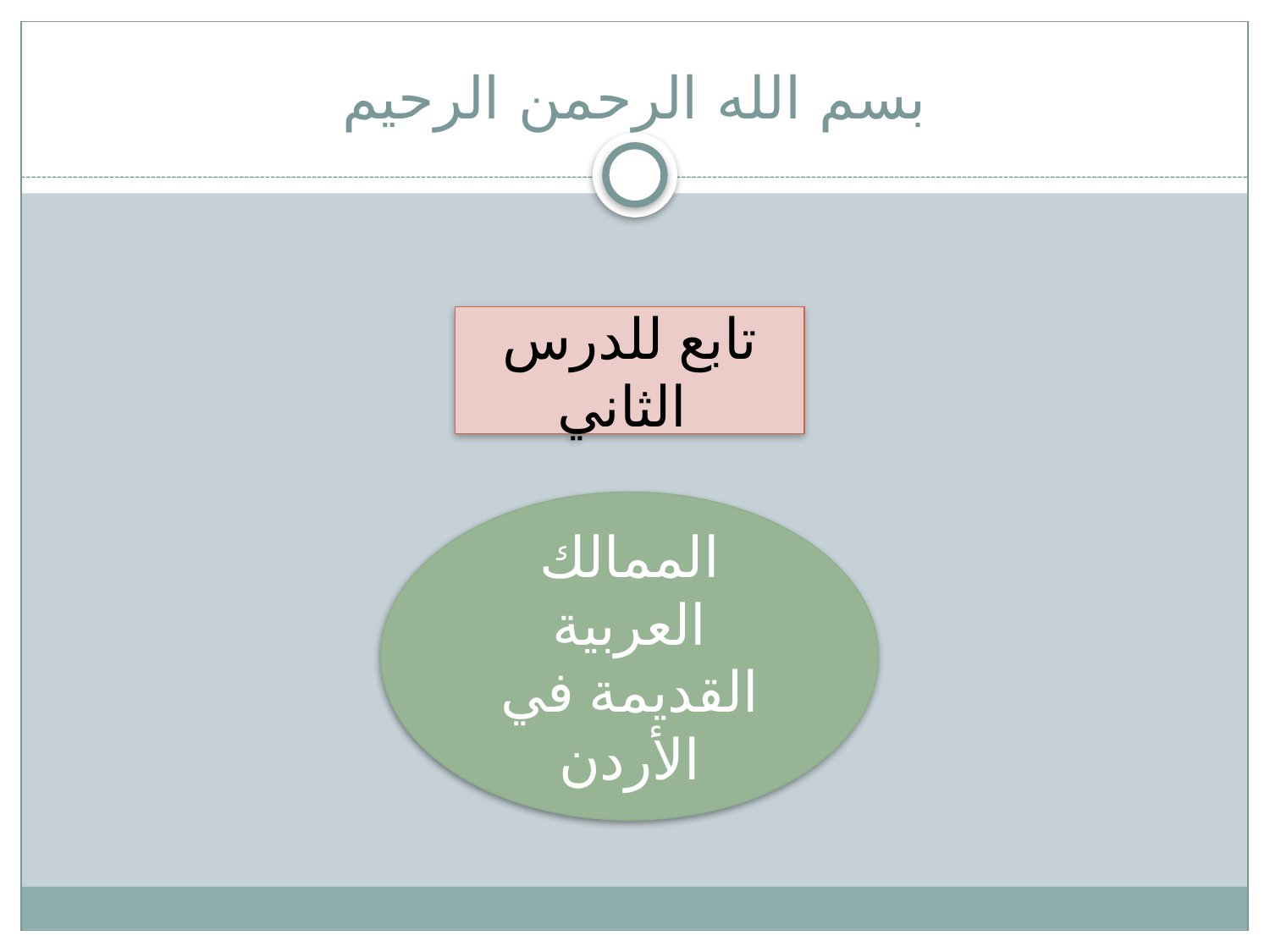

# بسم الله الرحمن الرحيم

تابع للدرس الثاني
الممالك العربية القديمة في الأردن